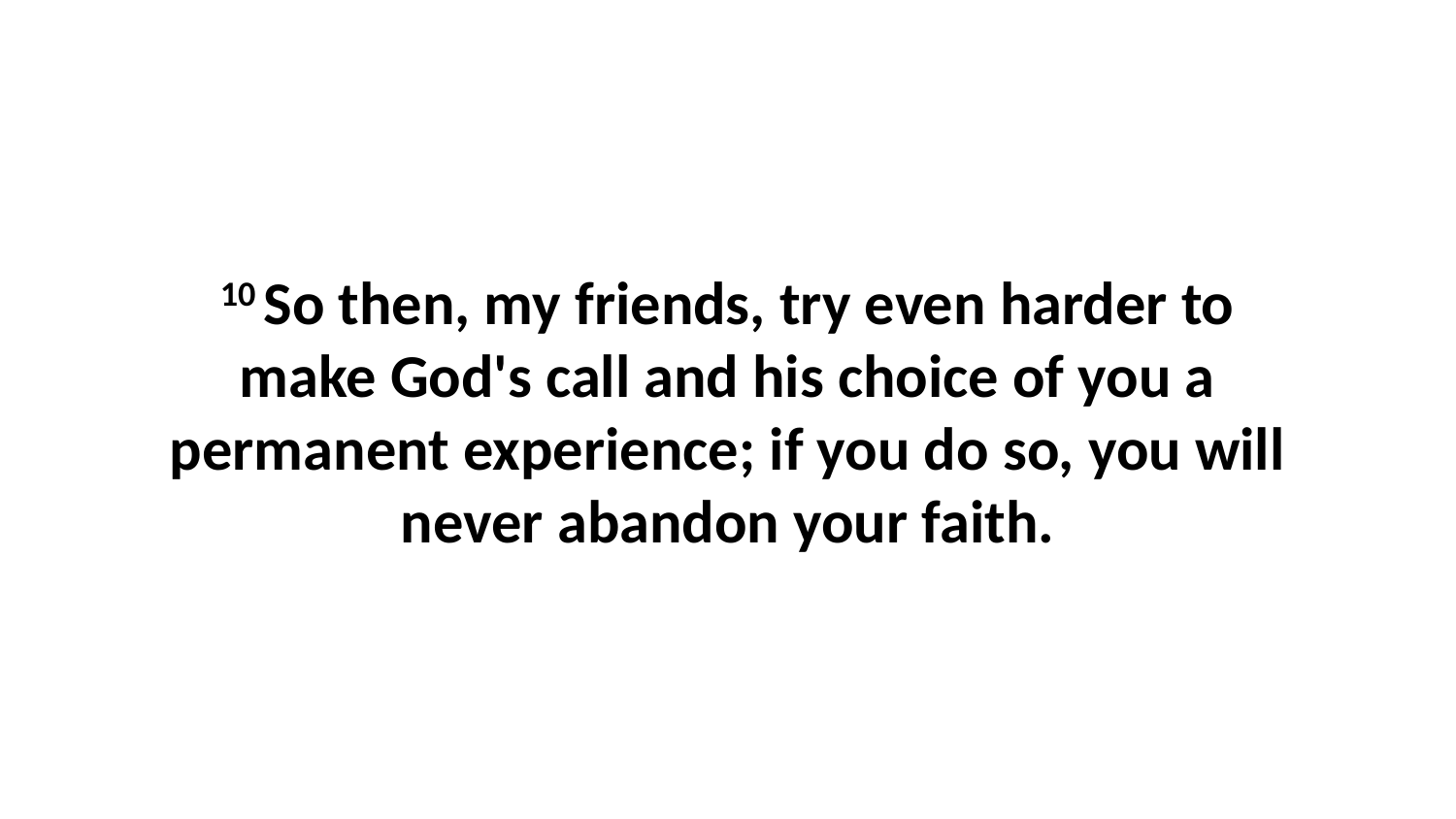

10 So then, my friends, try even harder to make God's call and his choice of you a permanent experience; if you do so, you will never abandon your faith.